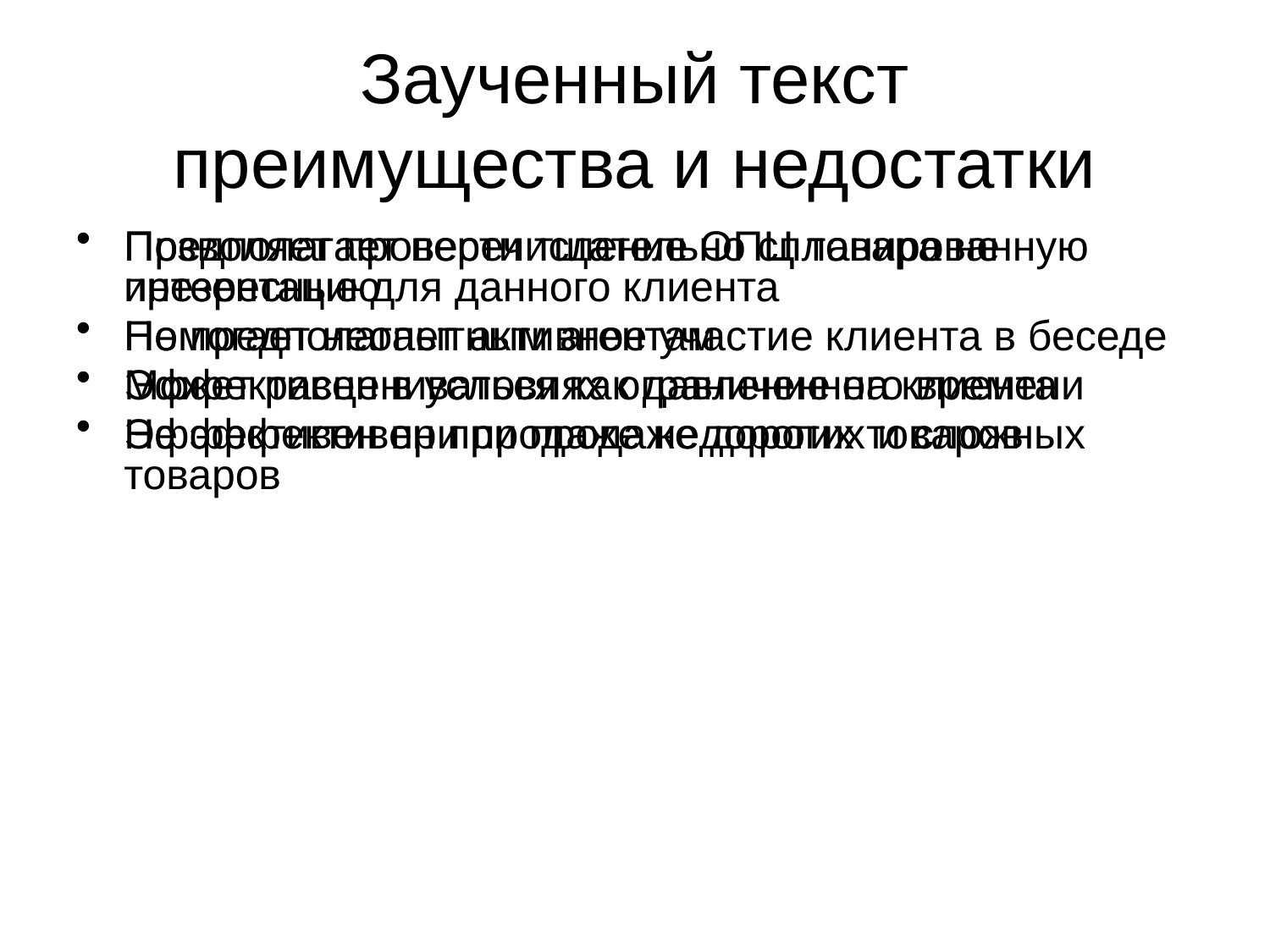

# Заученный текст преимущества и недостатки
Позволяет провести тщательно спланированную презентацию
Помогает неопытным агентам
Эффективен в условиях ограниченного времени
Эффективен при продаже недорогих товаров
Предполагает перечисление ОПЦ товара не интересные для данного клиента
Не предполагает активное участие клиента в беседе
Может расцениваться как давление на клиента
Не эффективен при продаже дорогих и сложных товаров